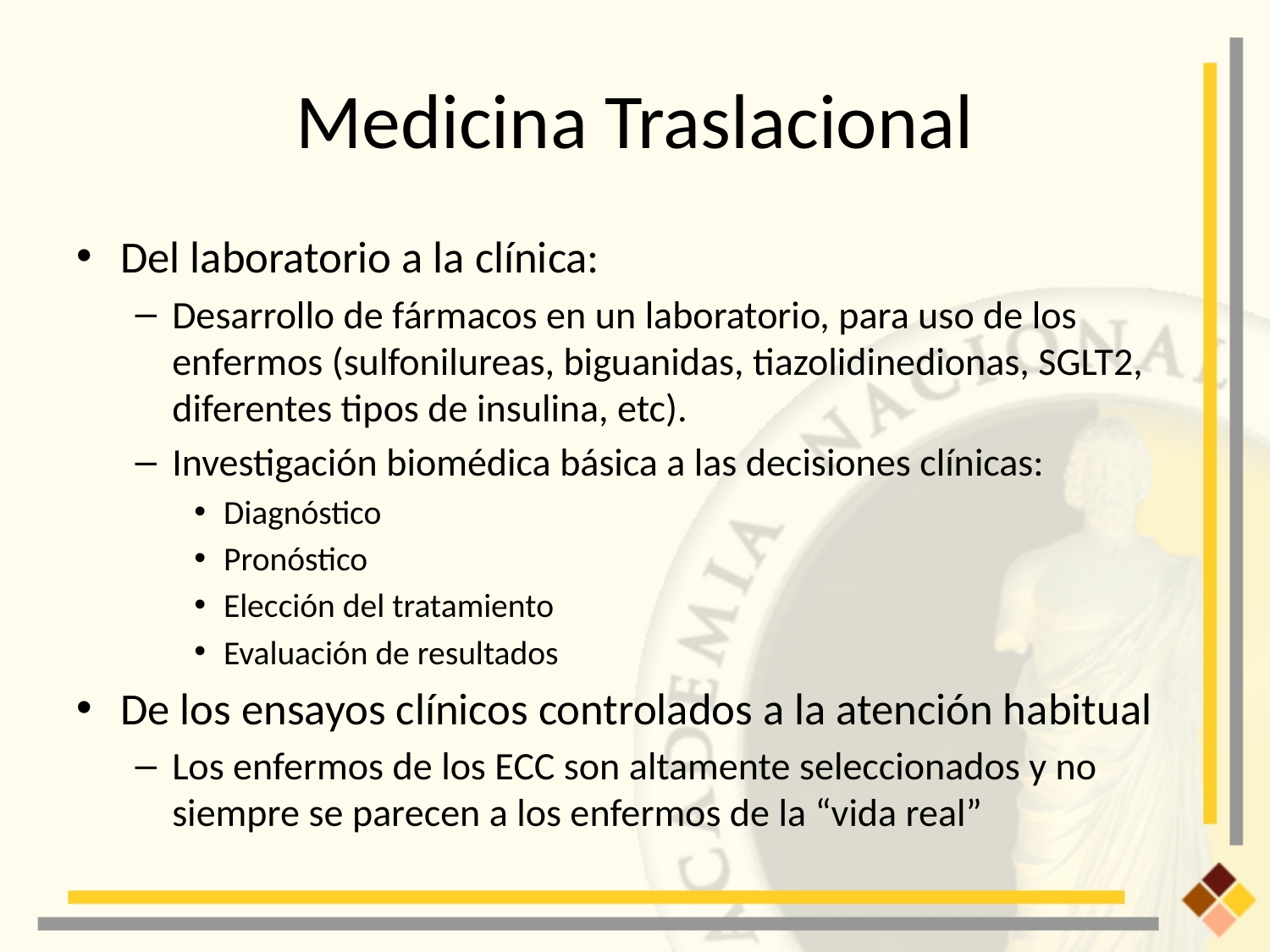

# Medicina Traslacional
Del laboratorio a la clínica:
Desarrollo de fármacos en un laboratorio, para uso de los enfermos (sulfonilureas, biguanidas, tiazolidinedionas, SGLT2, diferentes tipos de insulina, etc).
Investigación biomédica básica a las decisiones clínicas:
Diagnóstico
Pronóstico
Elección del tratamiento
Evaluación de resultados
De los ensayos clínicos controlados a la atención habitual
Los enfermos de los ECC son altamente seleccionados y no siempre se parecen a los enfermos de la “vida real”